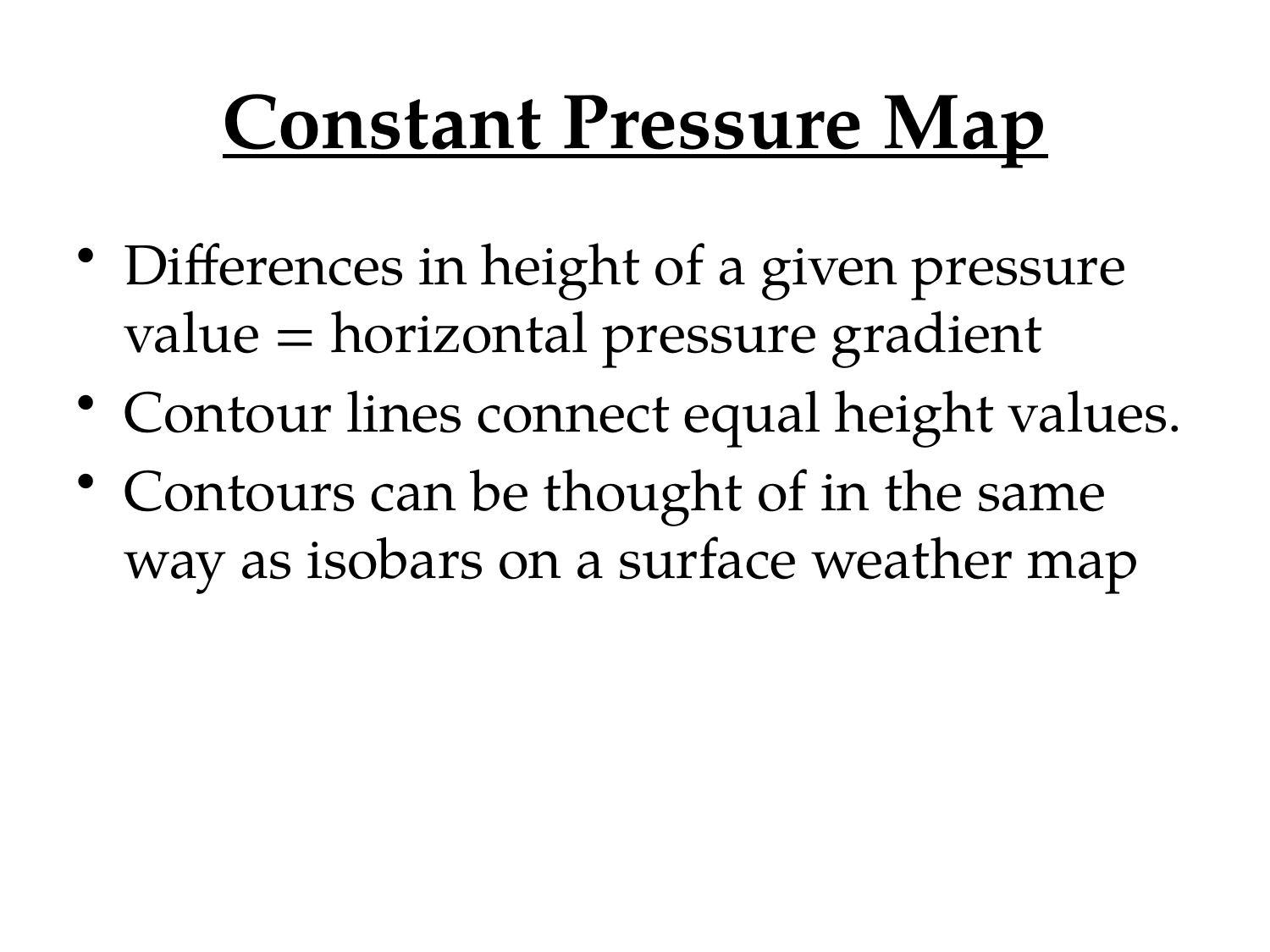

# Constant Pressure Map
Differences in height of a given pressure value = horizontal pressure gradient
Contour lines connect equal height values.
Contours can be thought of in the same way as isobars on a surface weather map